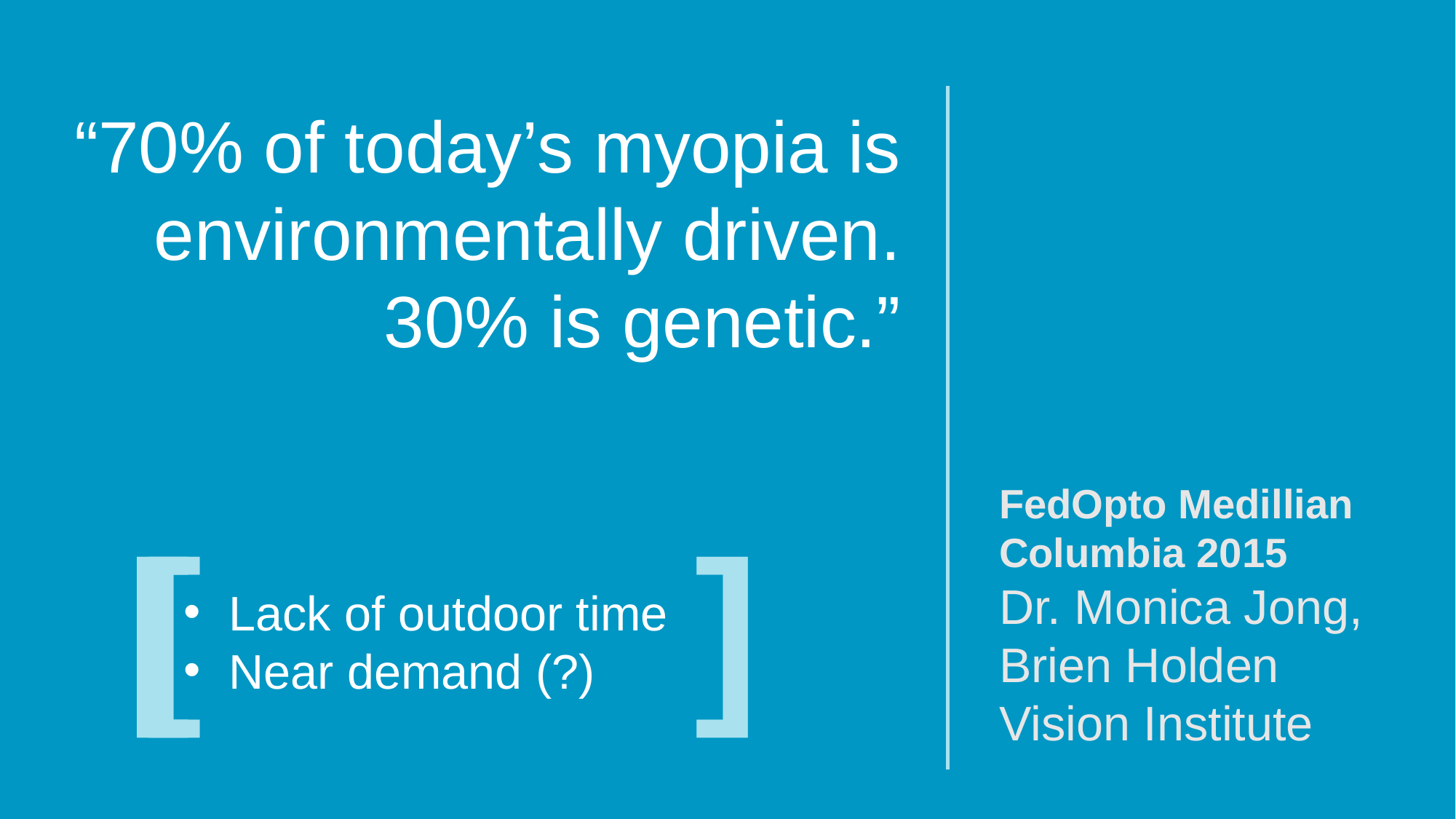

“70% of today’s myopia is environmentally driven. 30% is genetic.”
FedOpto Medillian Columbia 2015
Dr. Monica Jong, Brien Holden Vision Institute
[
[
]
Lack of outdoor time
Near demand (?)